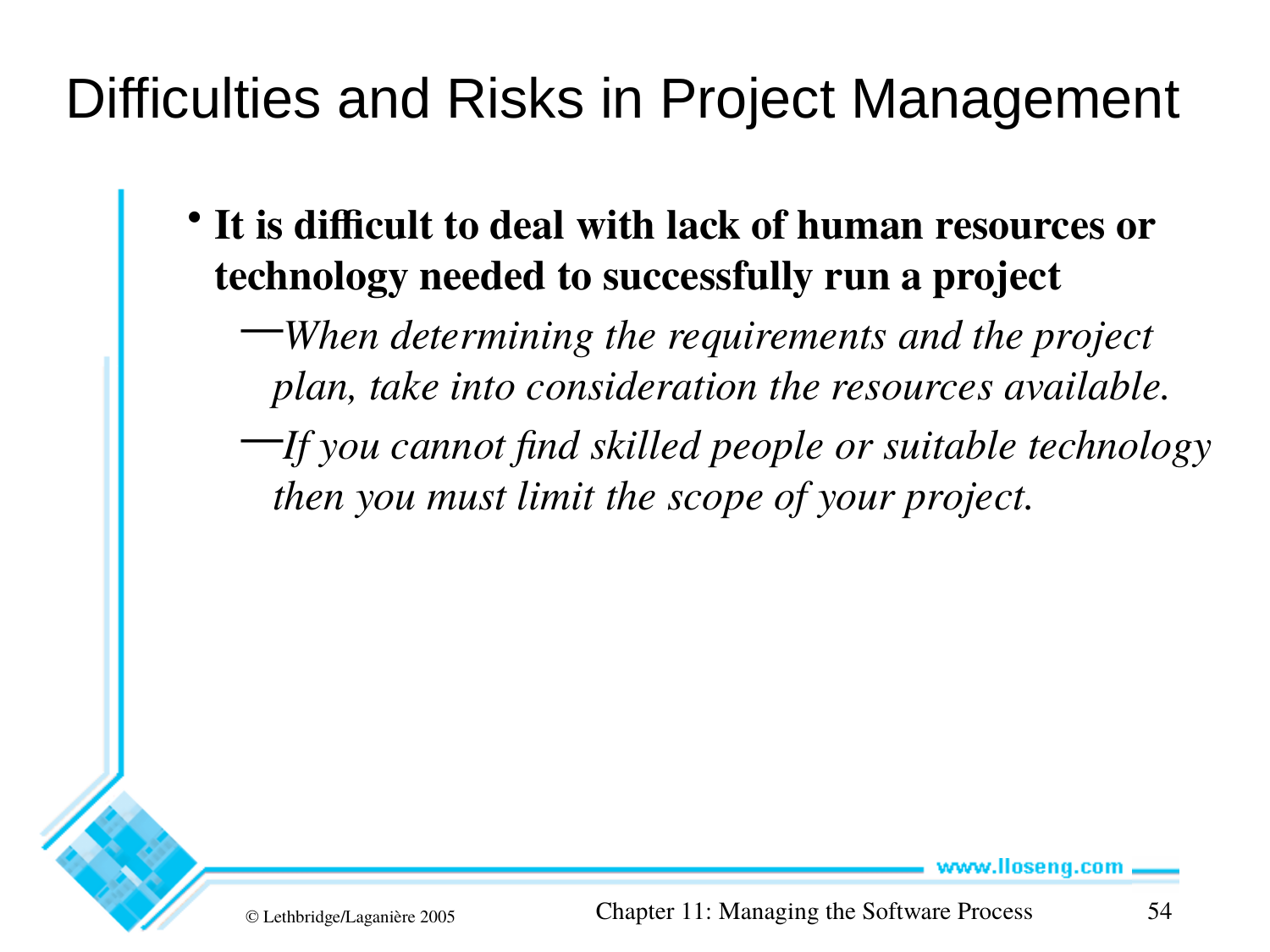

# Difficulties and Risks in Project Management
It is difficult to deal with lack of human resources or technology needed to successfully run a project
When determining the requirements and the project plan, take into consideration the resources available.
If you cannot find skilled people or suitable technology then you must limit the scope of your project.
Chapter 11: Managing the Software Process
54
© Lethbridge/Laganière 2005